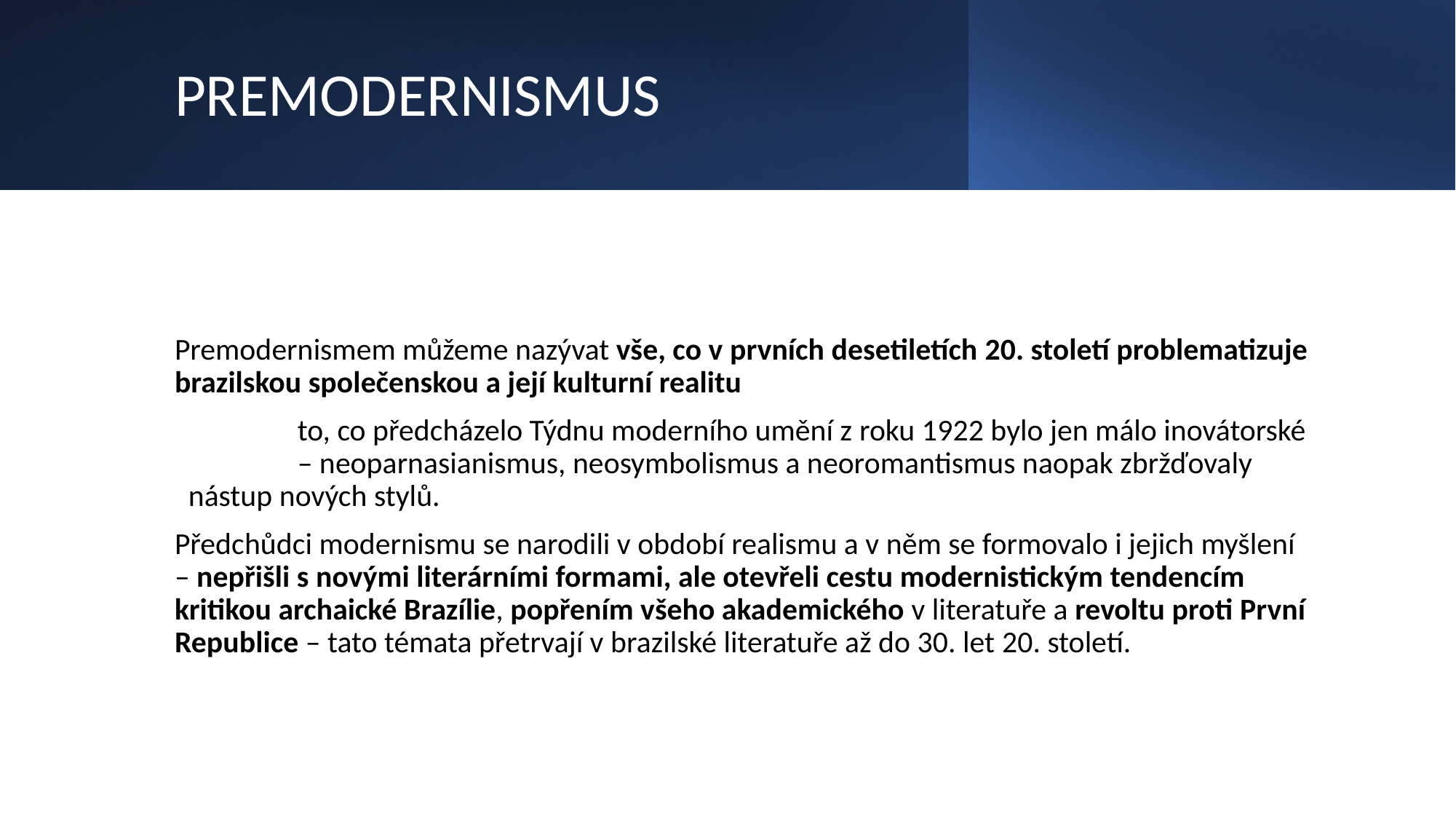

# PREMODERNISMUS
Premodernismem můžeme nazývat vše, co v prvních desetiletích 20. století problematizuje brazilskou společenskou a její kulturní realitu
	to, co předcházelo Týdnu moderního umění z roku 1922 bylo jen málo inovátorské 	– neoparnasianismus, neosymbolismus a neoromantismus naopak zbržďovaly 	nástup nových stylů.
Předchůdci modernismu se narodili v období realismu a v něm se formovalo i jejich myšlení – nepřišli s novými literárními formami, ale otevřeli cestu modernistickým tendencím kritikou archaické Brazílie, popřením všeho akademického v literatuře a revoltu proti První Republice – tato témata přetrvají v brazilské literatuře až do 30. let 20. století.